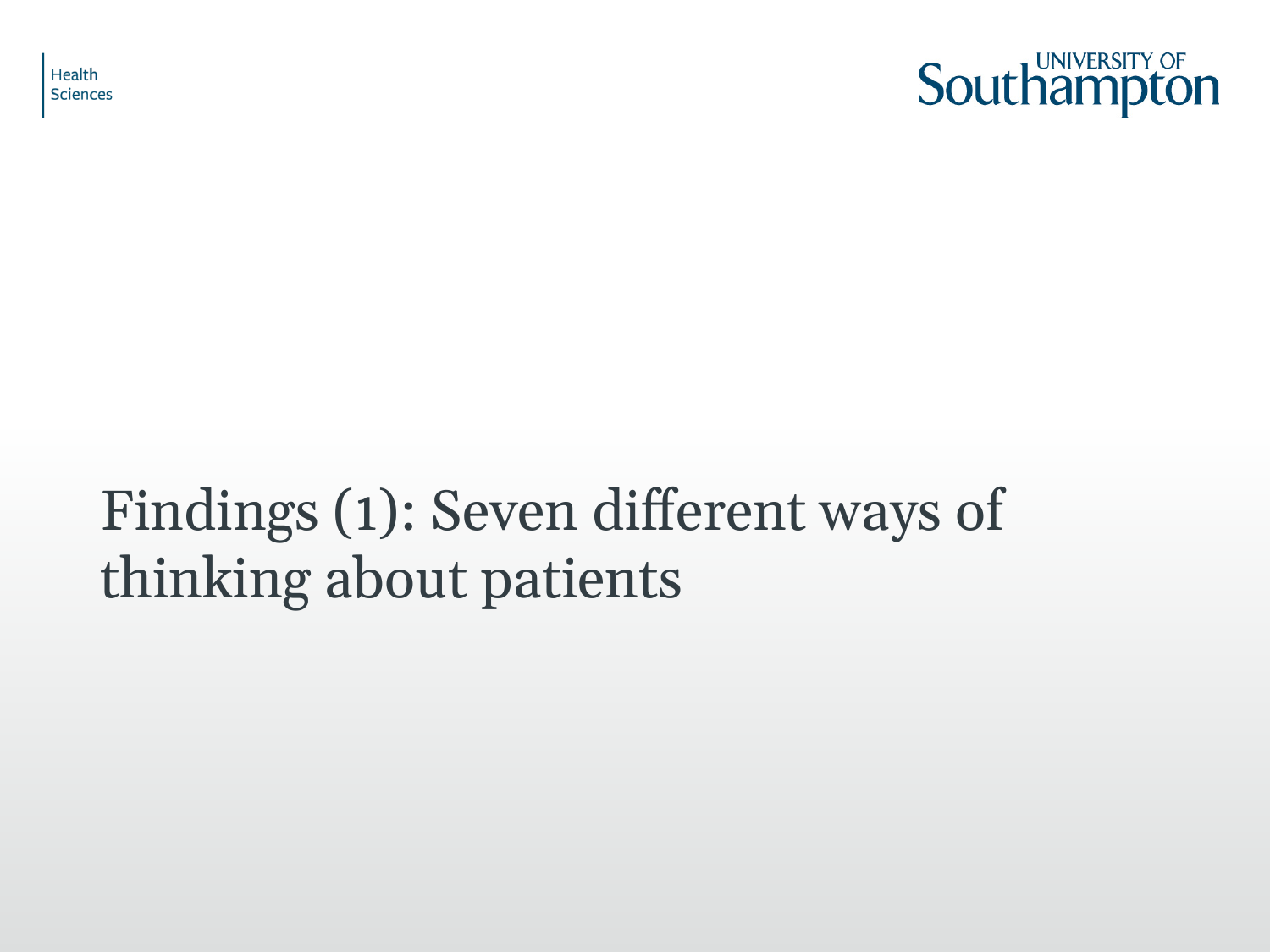

Findings (1): Seven different ways of
thinking about patients